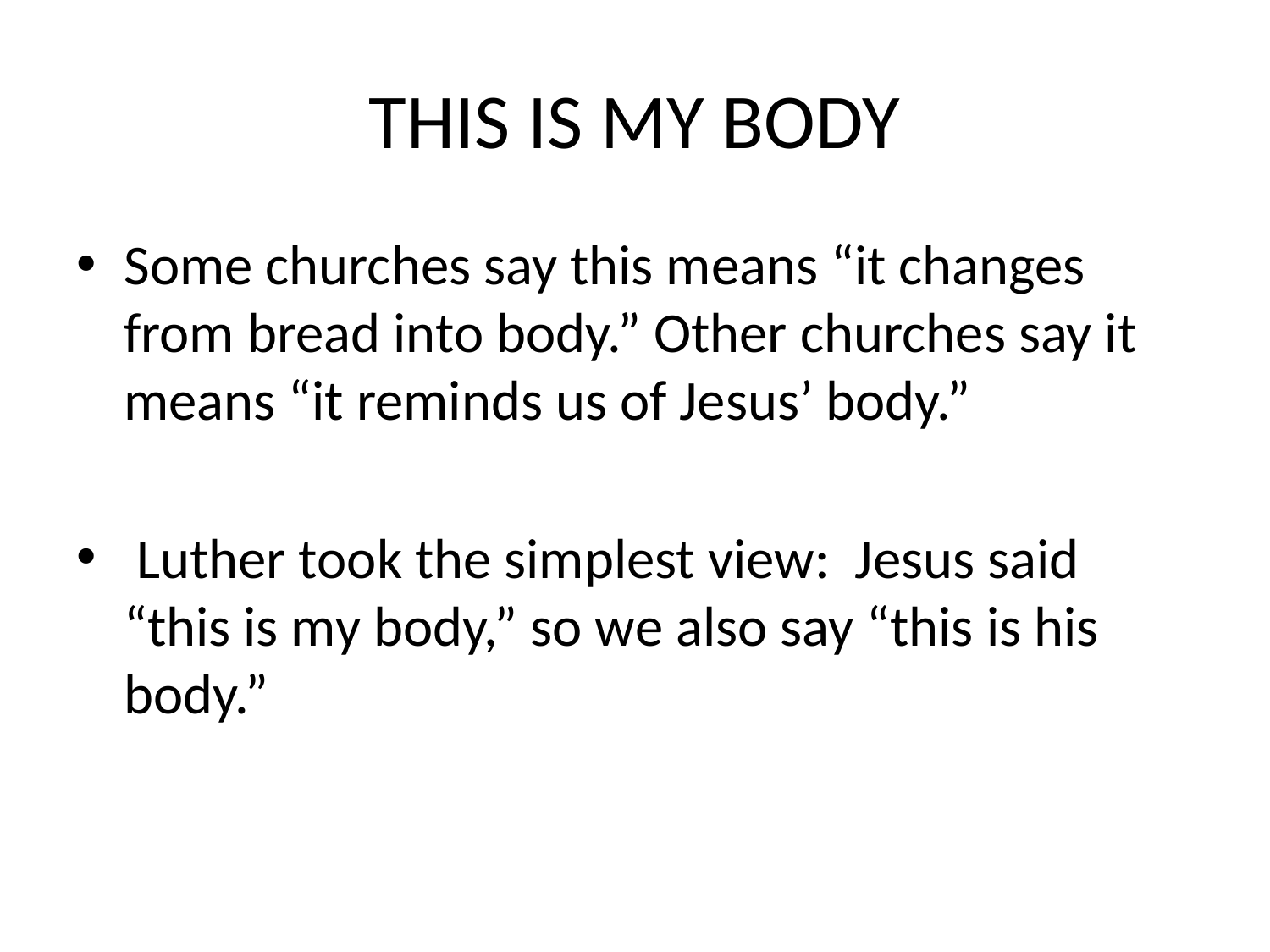

# THIS IS MY BODY
Some churches say this means “it changes from bread into body.” Other churches say it means “it reminds us of Jesus’ body.”

 Luther took the simplest view:  Jesus said “this is my body,” so we also say “this is his body.”